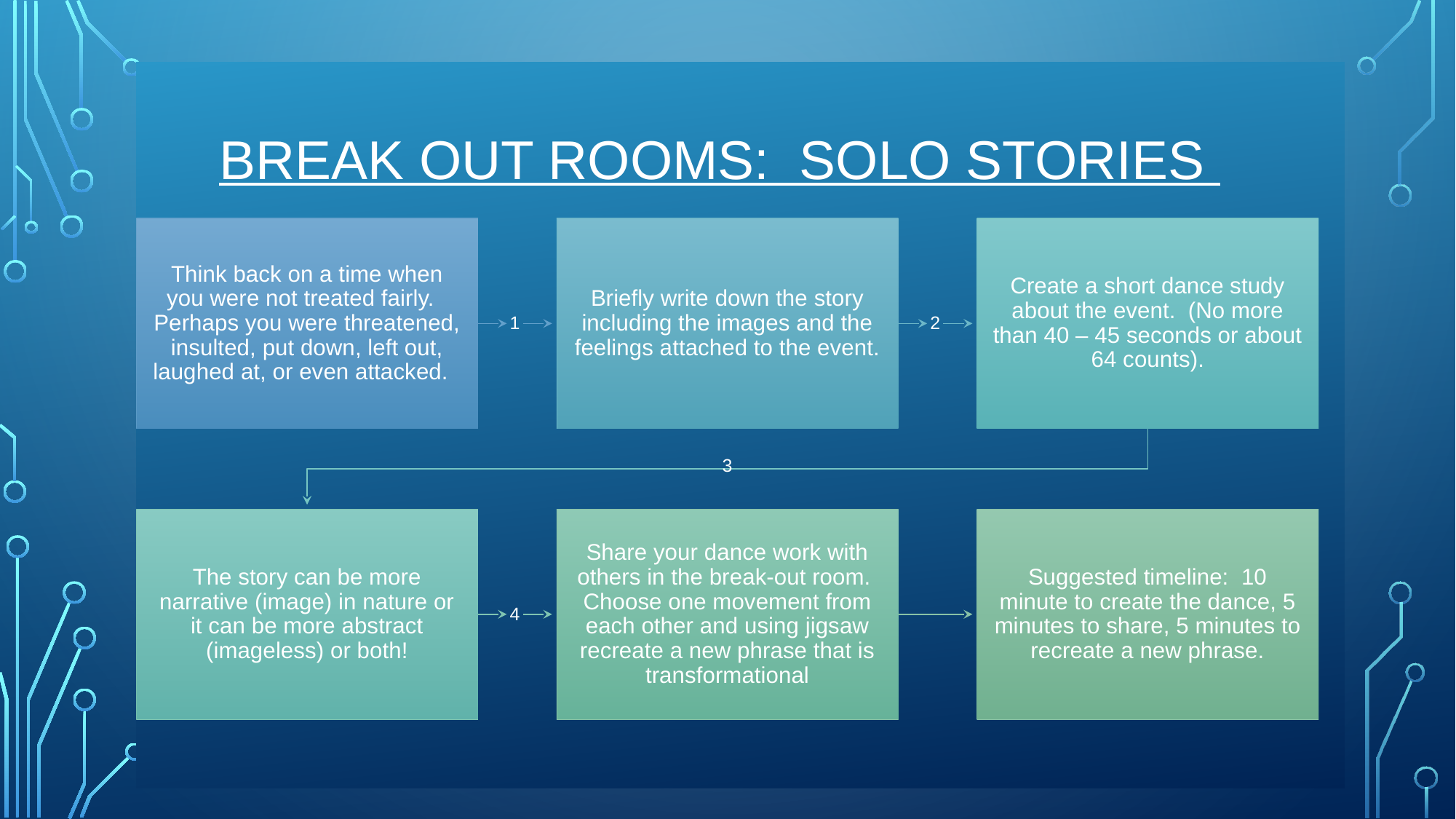

# BREAK OUT ROOMS:  SOLO STORIES

Think back on a time when you were not treated fairly.   Perhaps you were threatened, insulted, put down, left out, laughed at, or even attacked.

Briefly write down the story including the images and the feelings attached to the event.

Create a short dance study about the event.  (No more than 40 – 45 seconds or about 64 counts).
1
2

3

The story can be more narrative (image) in nature or it can be more abstract (imageless) or both!

Share your dance work with others in the break-out room.  Choose one movement from each other and using jigsaw recreate a new phrase that is transformational

Suggested timeline:  10 minute to create the dance, 5 minutes to share, 5 minutes to recreate a new phrase.
4